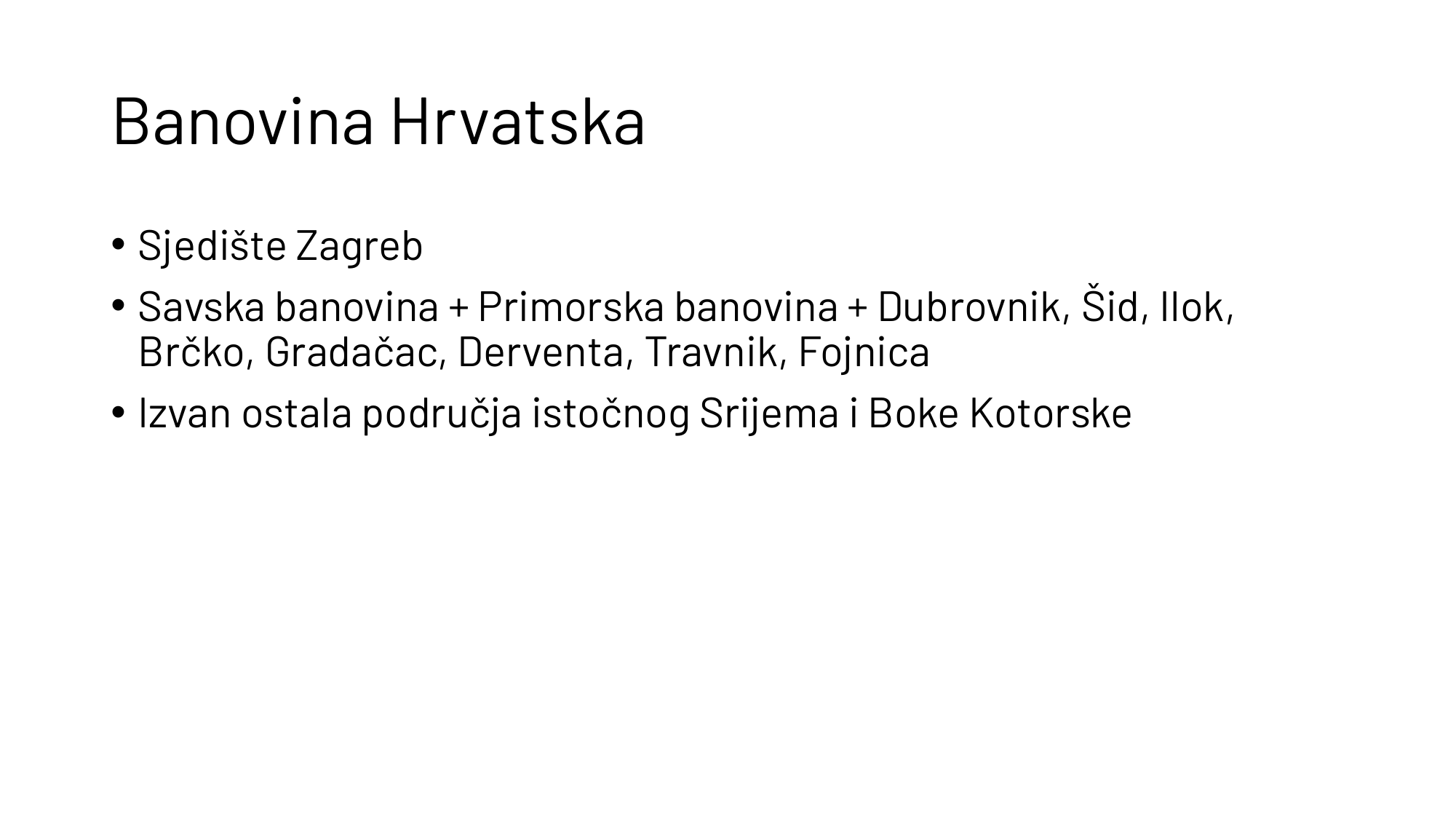

# Banovina Hrvatska
Sjedište Zagreb
Savska banovina + Primorska banovina + Dubrovnik, Šid, Ilok, Brčko, Gradačac, Derventa, Travnik, Fojnica
Izvan ostala područja istočnog Srijema i Boke Kotorske